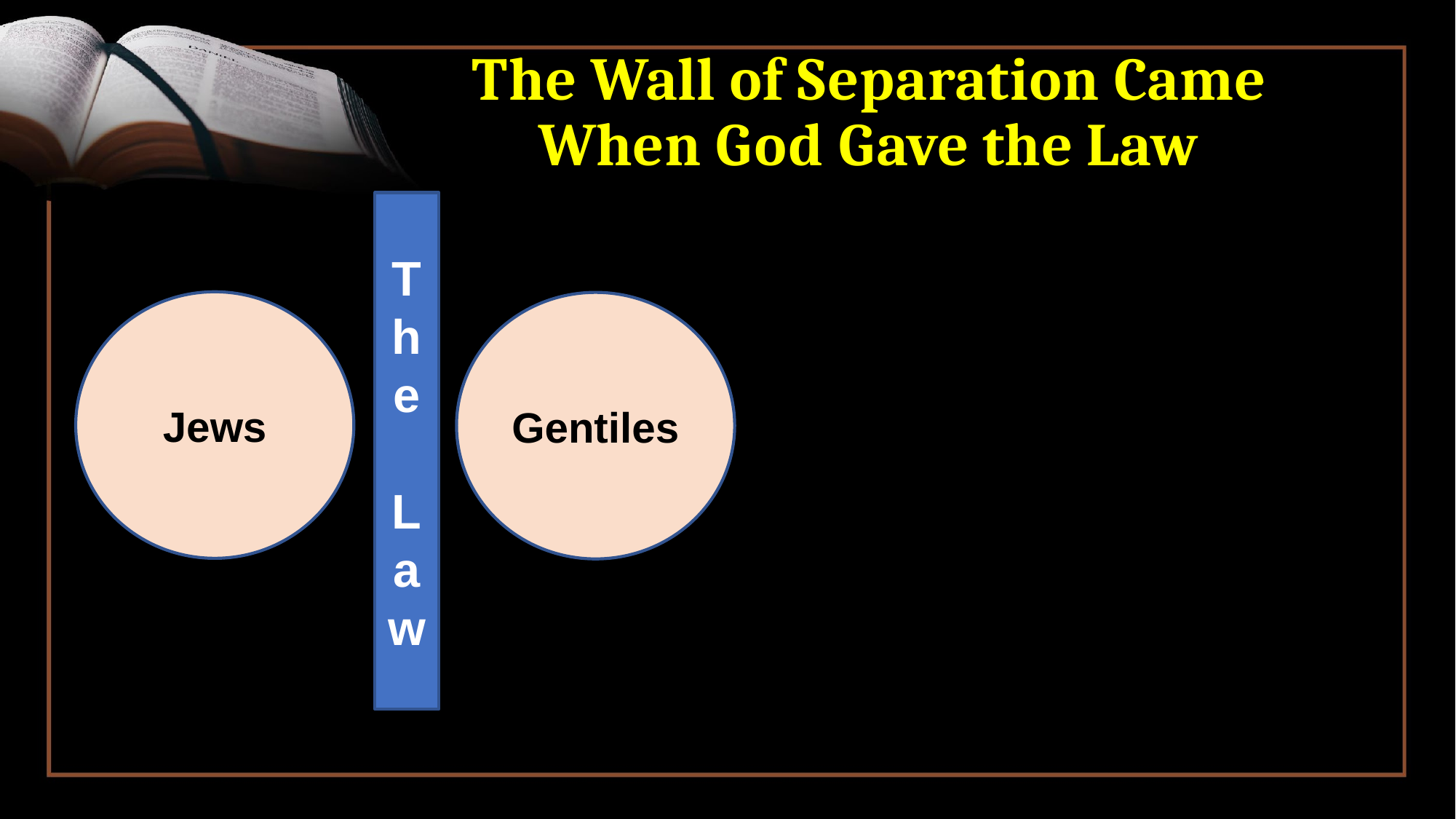

# The Wall of Separation Came When God Gave the Law
The

Law
Jews
Gentiles